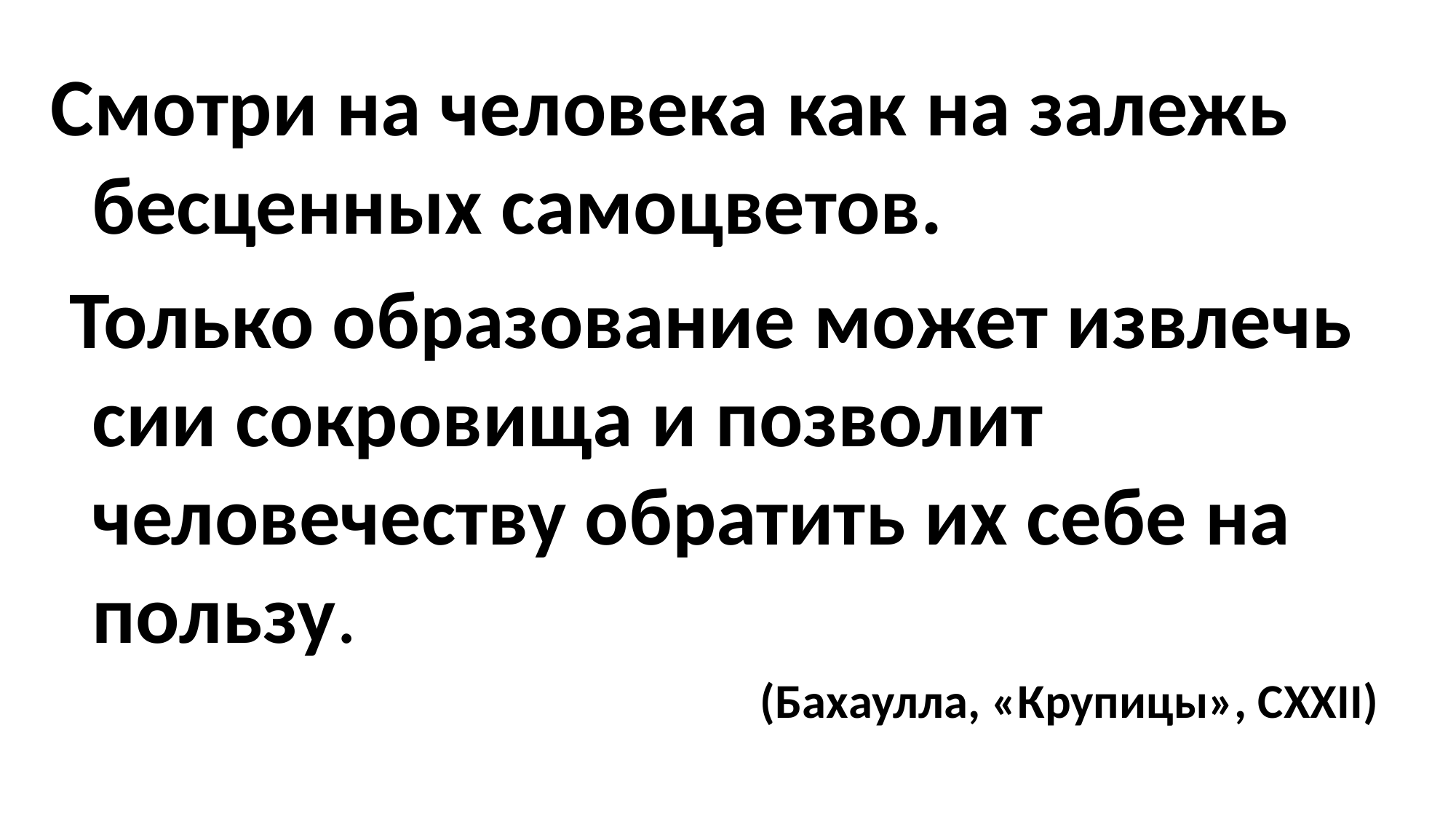

Смотри на человека как на залежь бесценных самоцветов.
 Только образование может извлечь сии сокровища и позволит человечеству обратить их себе на пользу.
(Бахаулла, «Крупицы», CXXII)